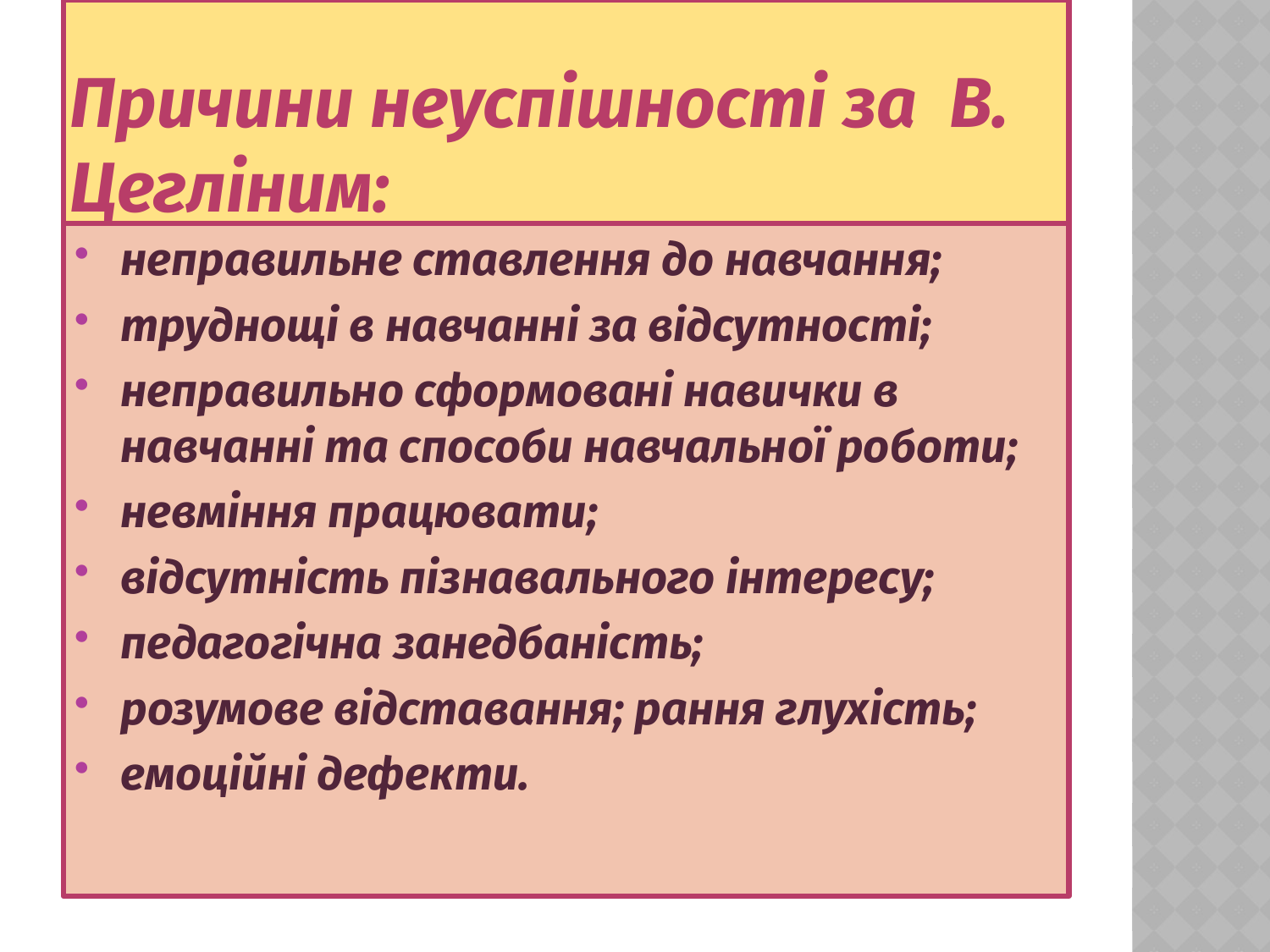

# Причини неуспішності за  В. Цегліним:
неправильне ставлення до навчання;
труднощі в навчанні за відсутності;
неправильно сформовані навички в навчанні та способи навчальної роботи;
невміння працювати;
відсутність пізнавального інтересу;
педагогічна занедбаність;
розумове відставання; рання глухість;
емоційні дефекти.